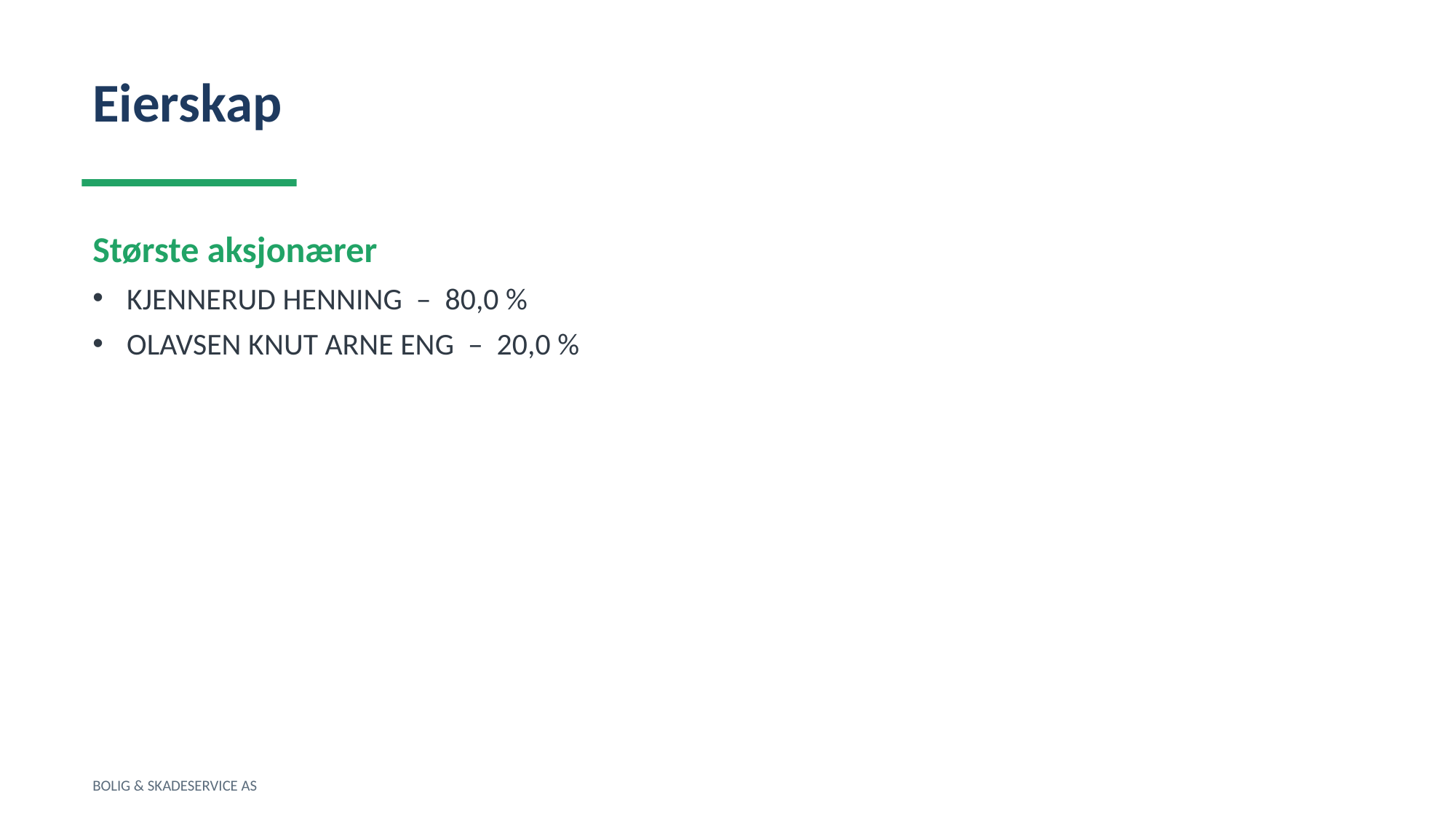

Eierskap

Største aksjonærer
KJENNERUD HENNING  –  80,0 %
OLAVSEN KNUT ARNE ENG  –  20,0 %
BOLIG & SKADESERVICE AS